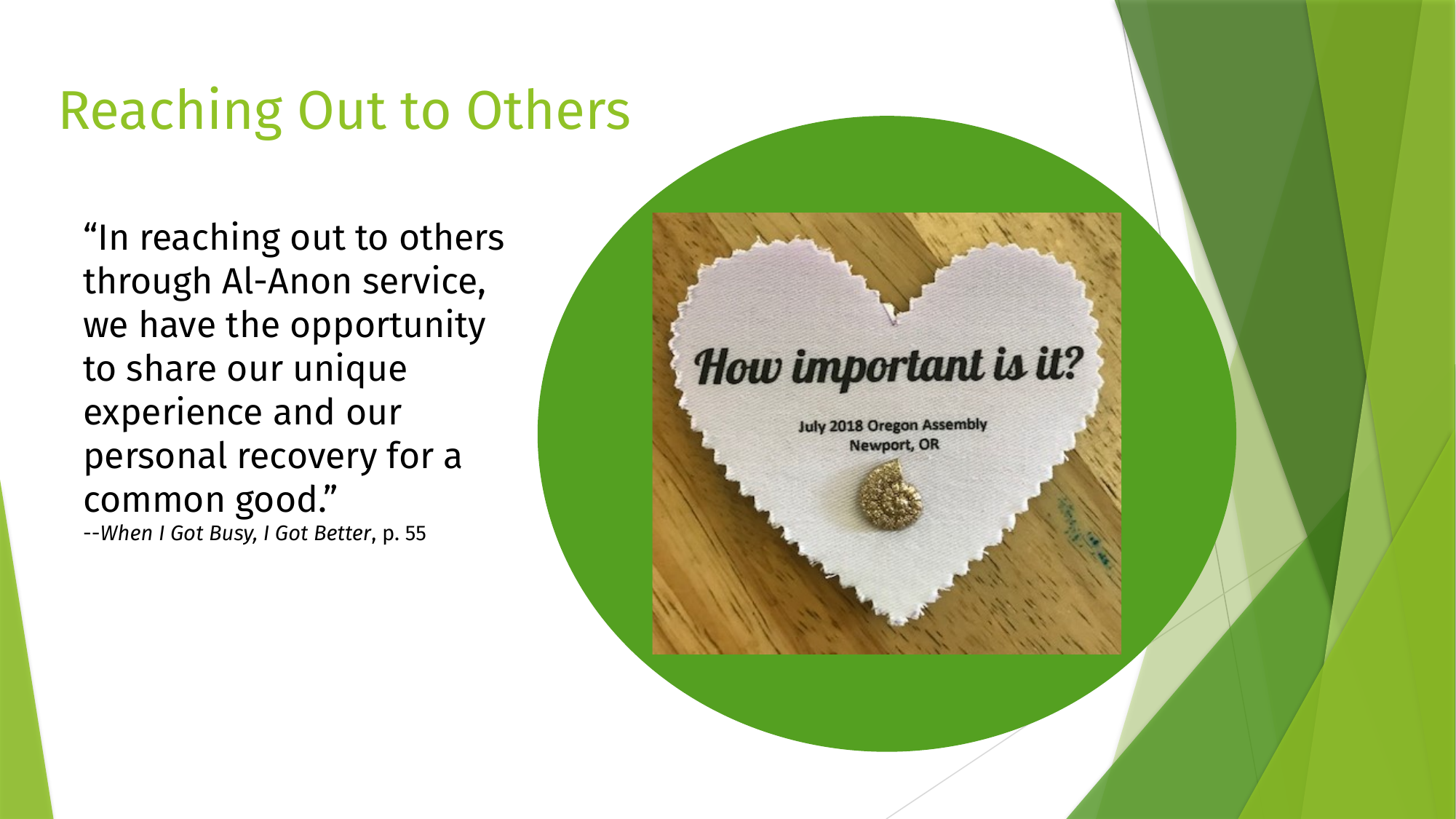

# Reaching Out to Others

“In reaching out to others through Al-Anon service, we have the opportunity to share our unique experience and our personal recovery for a common good.”
--When I Got Busy, I Got Better, p. 55